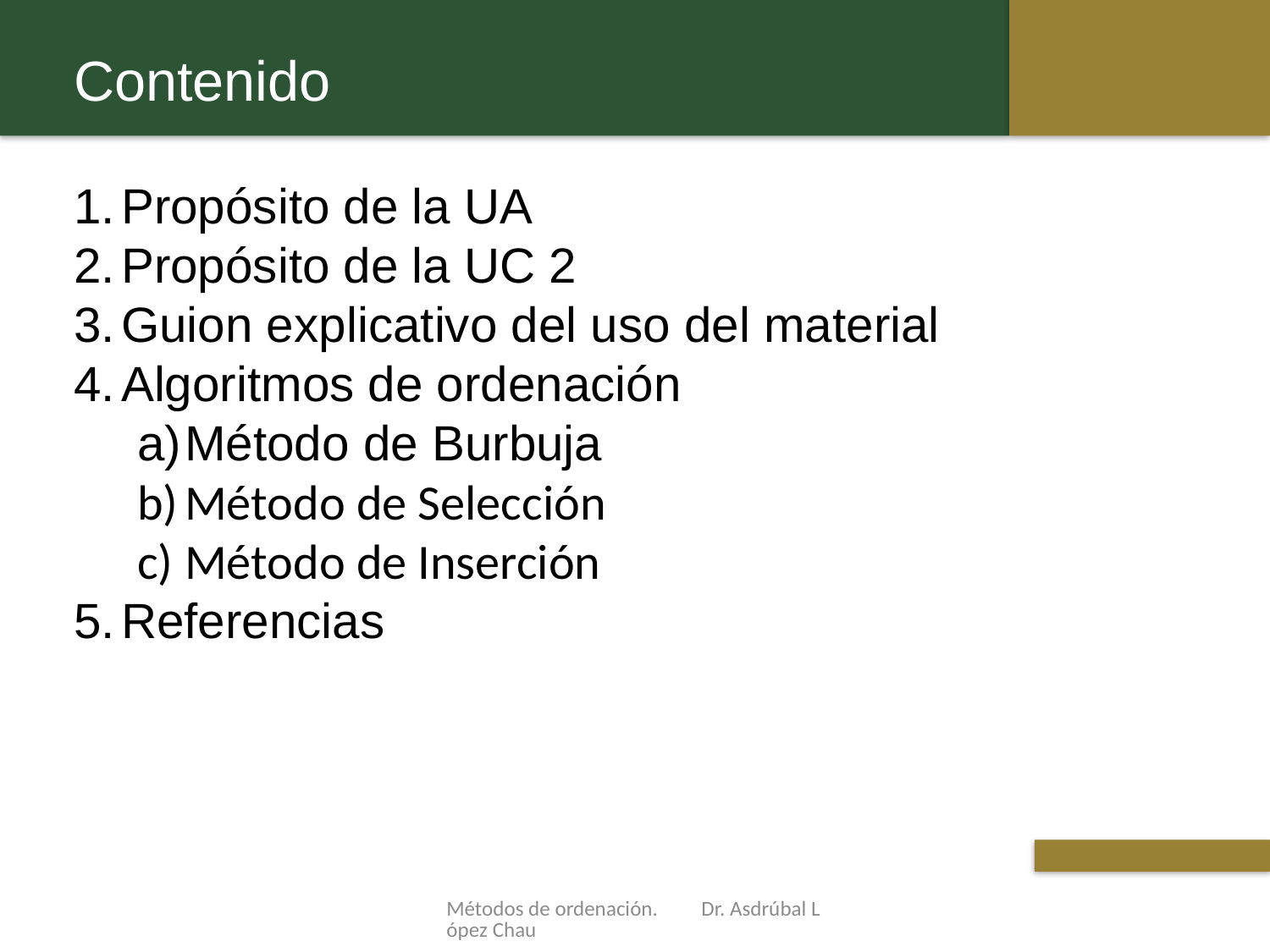

Contenido

Propósito de la UA
Propósito de la UC 2
Guion explicativo del uso del material
Algoritmos de ordenación
Método de Burbuja
Método de Selección
Método de Inserción
Referencias

Métodos de ordenación.         Dr. Asdrúbal López Chau